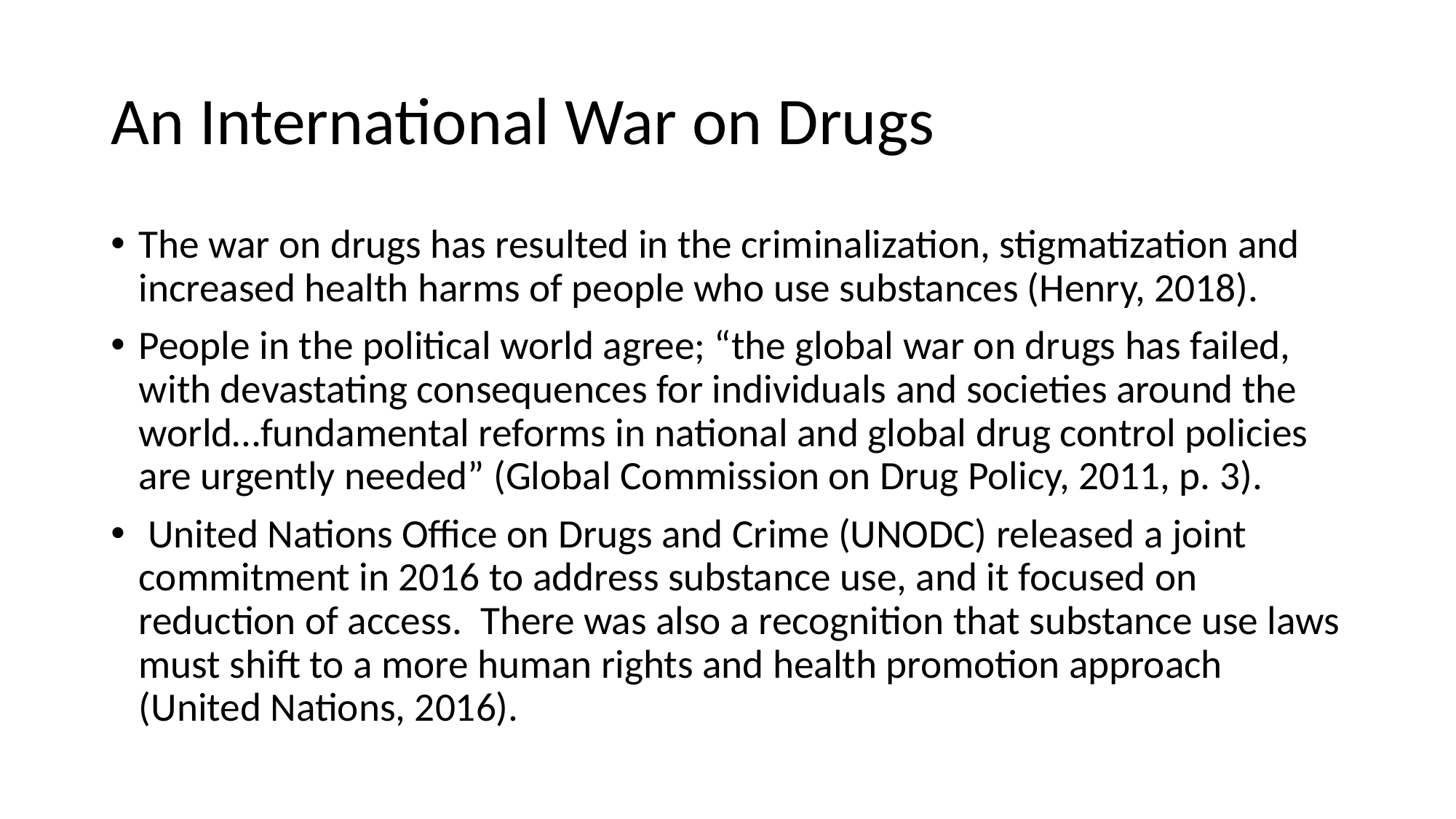

# An International War on Drugs
The war on drugs has resulted in the criminalization, stigmatization and increased health harms of people who use substances (Henry, 2018).
People in the political world agree; “the global war on drugs has failed, with devastating consequences for individuals and societies around the world…fundamental reforms in national and global drug control policies are urgently needed” (Global Commission on Drug Policy, 2011, p. 3).
 United Nations Office on Drugs and Crime (UNODC) released a joint commitment in 2016 to address substance use, and it focused on reduction of access.  There was also a recognition that substance use laws must shift to a more human rights and health promotion approach (United Nations, 2016).